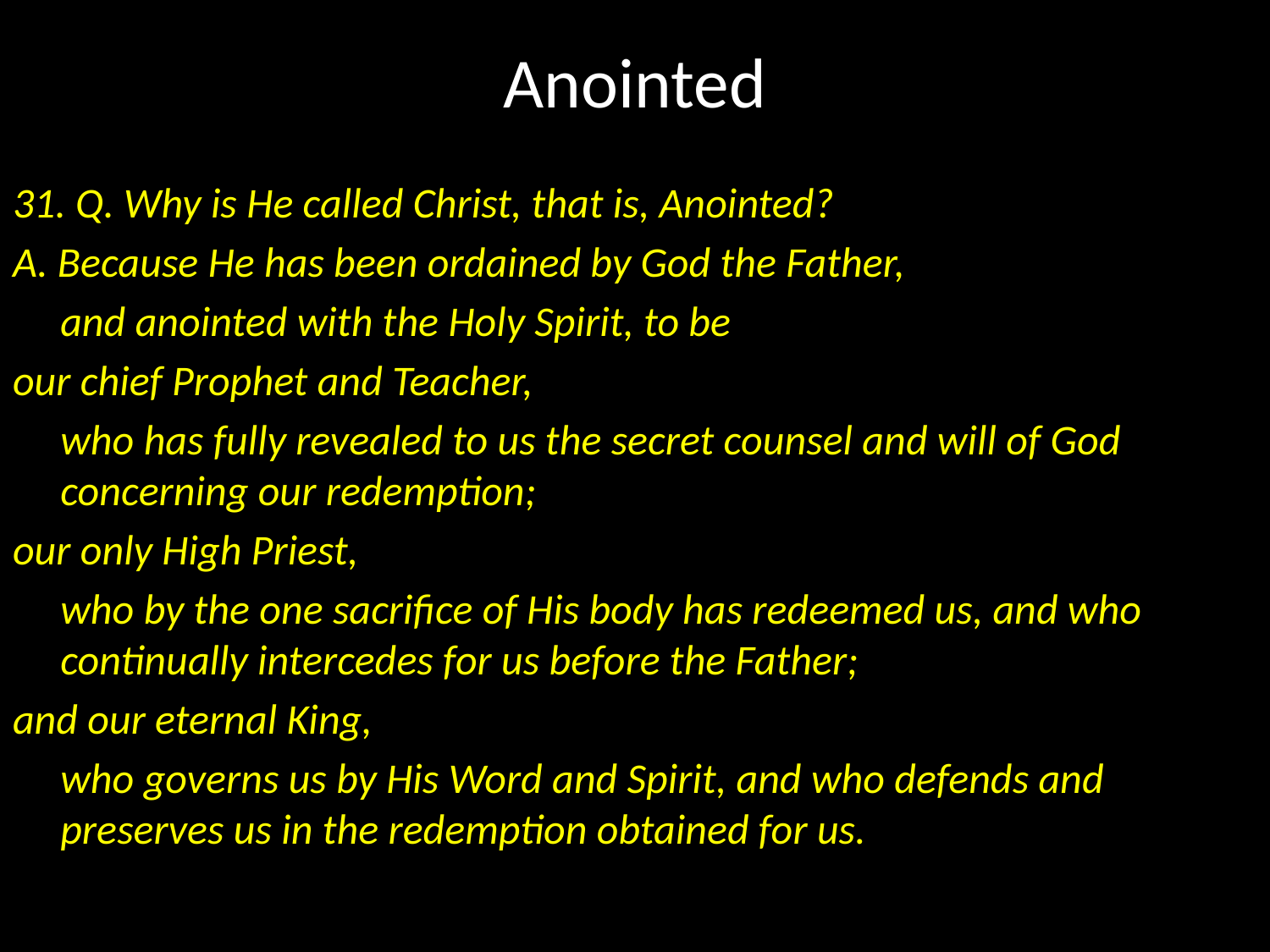

# Anointed
31. Q. Why is He called Christ, that is, Anointed?
A. Because He has been ordained by God the Father,
	and anointed with the Holy Spirit, to be
our chief Prophet and Teacher,
	who has fully revealed to us the secret counsel and will of God concerning our redemption;
our only High Priest,
	who by the one sacrifice of His body has redeemed us, and who continually intercedes for us before the Father;
and our eternal King,
	who governs us by His Word and Spirit, and who defends and preserves us in the redemption obtained for us.